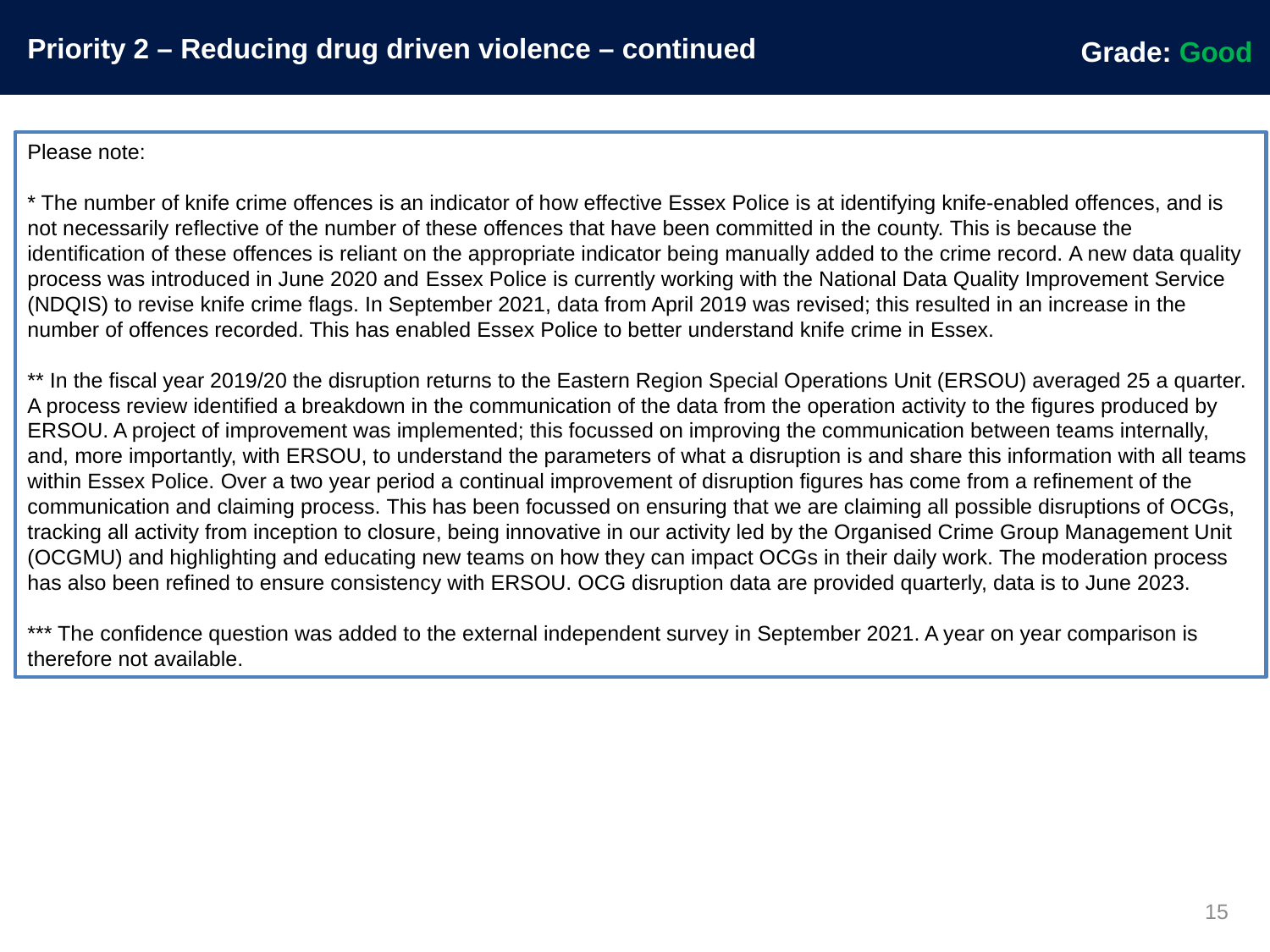

Priority 2 – Reducing drug driven violence – continued
Grade: Good
Please note:

* The number of knife crime offences is an indicator of how effective Essex Police is at identifying knife-enabled offences, and is not necessarily reflective of the number of these offences that have been committed in the county. This is because the identification of these offences is reliant on the appropriate indicator being manually added to the crime record. A new data quality process was introduced in June 2020 and Essex Police is currently working with the National Data Quality Improvement Service (NDQIS) to revise knife crime flags. In September 2021, data from April 2019 was revised; this resulted in an increase in the number of offences recorded. This has enabled Essex Police to better understand knife crime in Essex.

** In the fiscal year 2019/20 the disruption returns to the Eastern Region Special Operations Unit (ERSOU) averaged 25 a quarter. A process review identified a breakdown in the communication of the data from the operation activity to the figures produced by ERSOU. A project of improvement was implemented; this focussed on improving the communication between teams internally, and, more importantly, with ERSOU, to understand the parameters of what a disruption is and share this information with all teams within Essex Police. Over a two year period a continual improvement of disruption figures has come from a refinement of the communication and claiming process. This has been focussed on ensuring that we are claiming all possible disruptions of OCGs, tracking all activity from inception to closure, being innovative in our activity led by the Organised Crime Group Management Unit (OCGMU) and highlighting and educating new teams on how they can impact OCGs in their daily work. The moderation process has also been refined to ensure consistency with ERSOU. OCG disruption data are provided quarterly, data is to June 2023.

*** The confidence question was added to the external independent survey in September 2021. A year on year comparison is therefore not available.
15